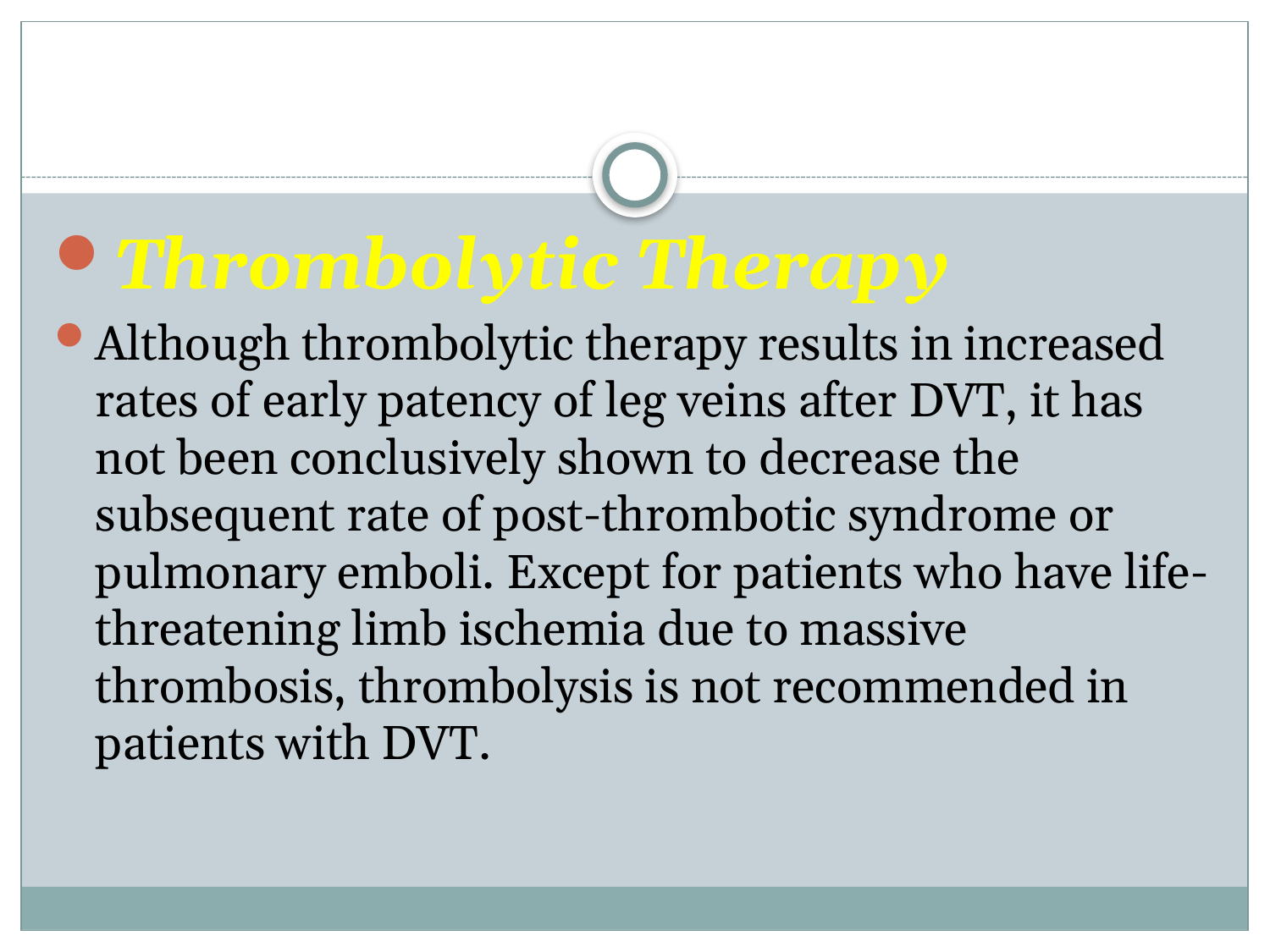

#
Thrombolytic Therapy
Although thrombolytic therapy results in increased rates of early patency of leg veins after DVT, it has not been conclusively shown to decrease the subsequent rate of post-thrombotic syndrome or pulmonary emboli. Except for patients who have life-threatening limb ischemia due to massive thrombosis, thrombolysis is not recommended in patients with DVT.